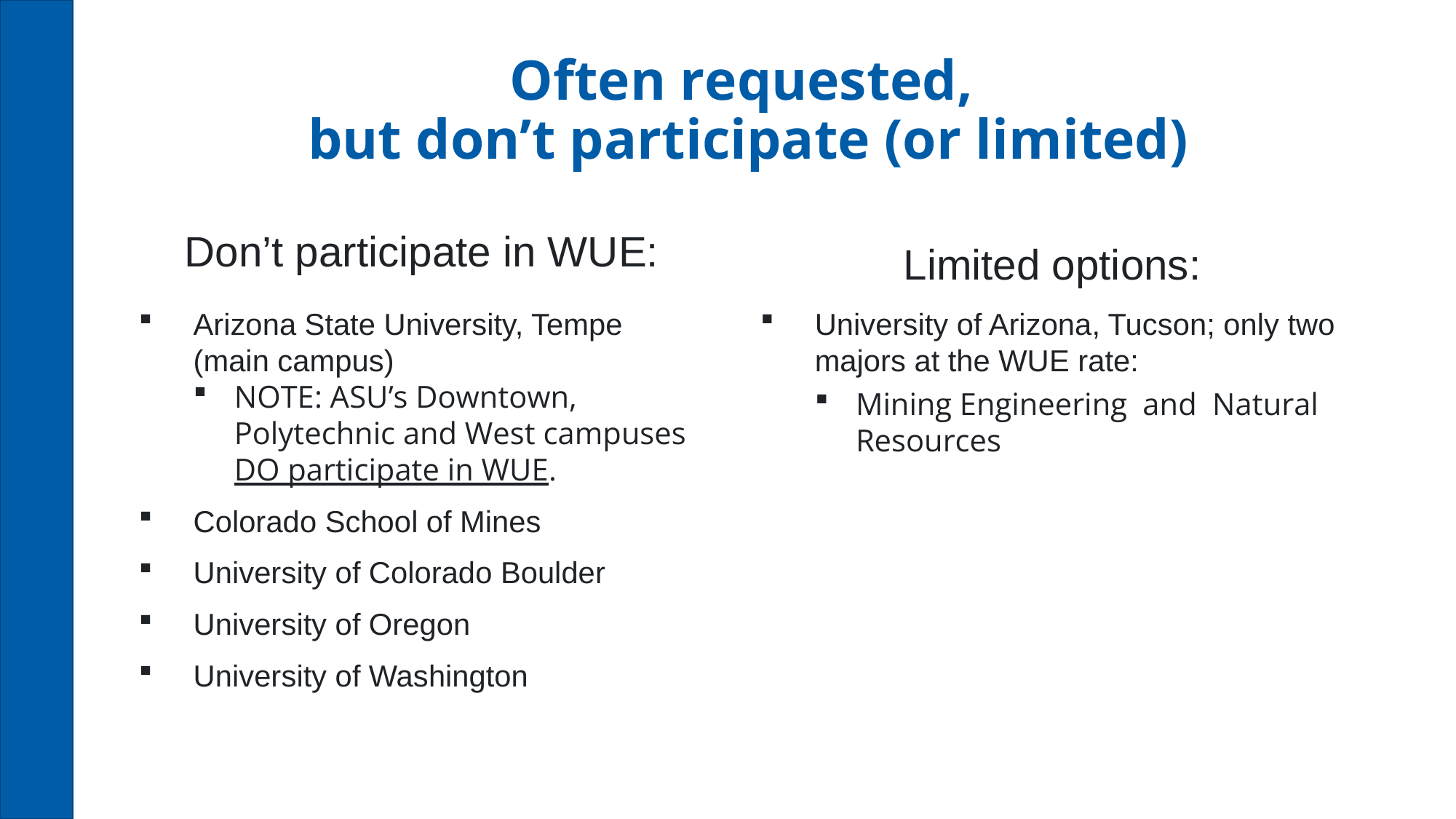

# Often requested, but don’t participate (or limited)

Don’t participate in WUE:

Limited options:
Arizona State University, Tempe (main campus)
NOTE: ASU’s Downtown, Polytechnic and West campuses
DO participate in WUE.
Colorado School of Mines
University of Colorado Boulder
University of Oregon
University of Washington

University of Arizona, Tucson; only two majors at the WUE rate:
Mining Engineering  and  Natural Resources